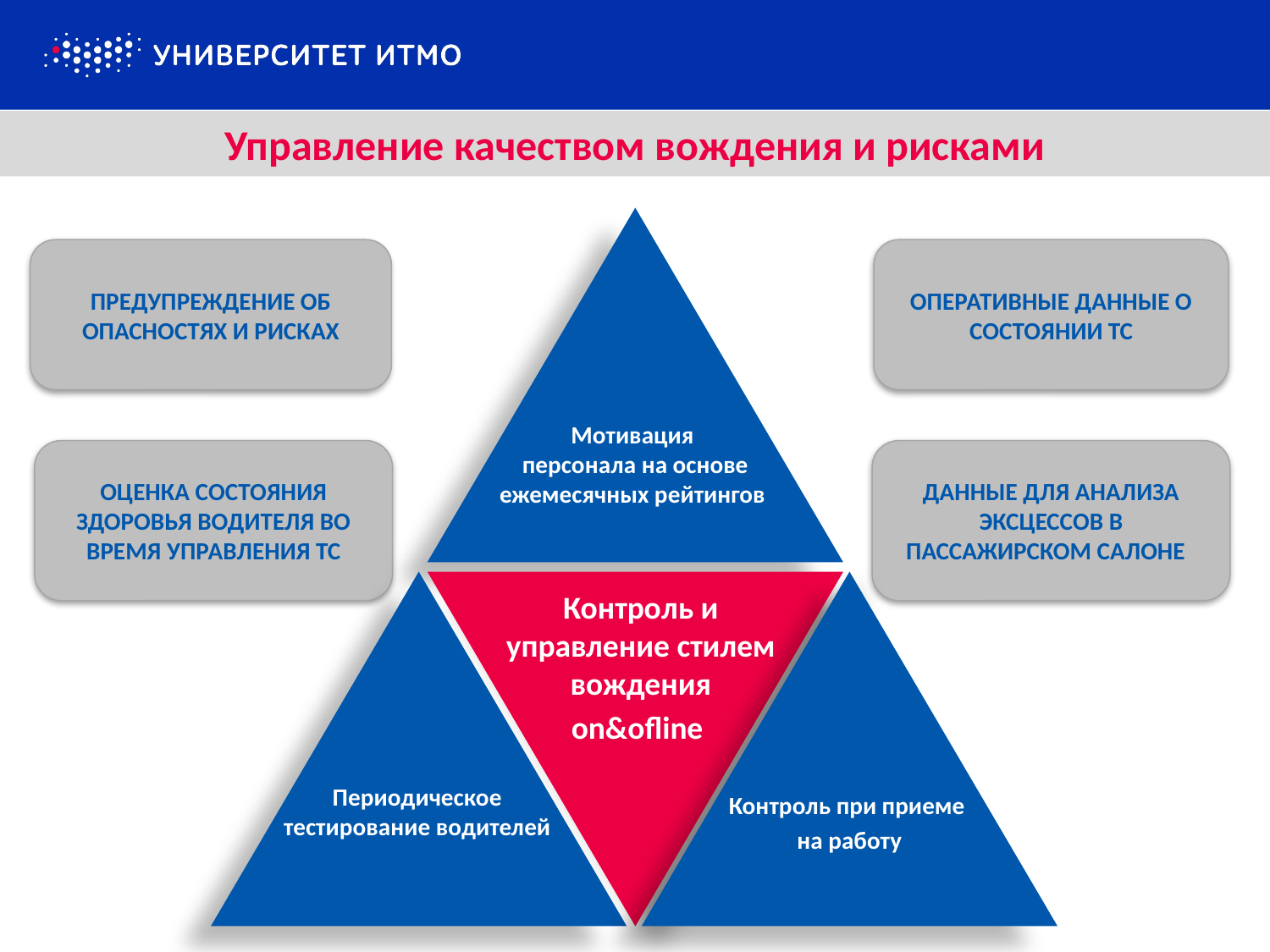

# Управление качеством вождения и рисками

Мотивация
персонала на основе ежемесячных рейтингов

Контроль и управление стилем вождения
on&ofline

Контроль при приеме
на работу

Периодическое тестирование водителей

Предупреждение об опасностях и рисках
Оперативные Данные о состоянии ТС
Оценка Состояния здоровья водителя во время управления ТС
Данные для анализа эксцессов в пассажирском салоне